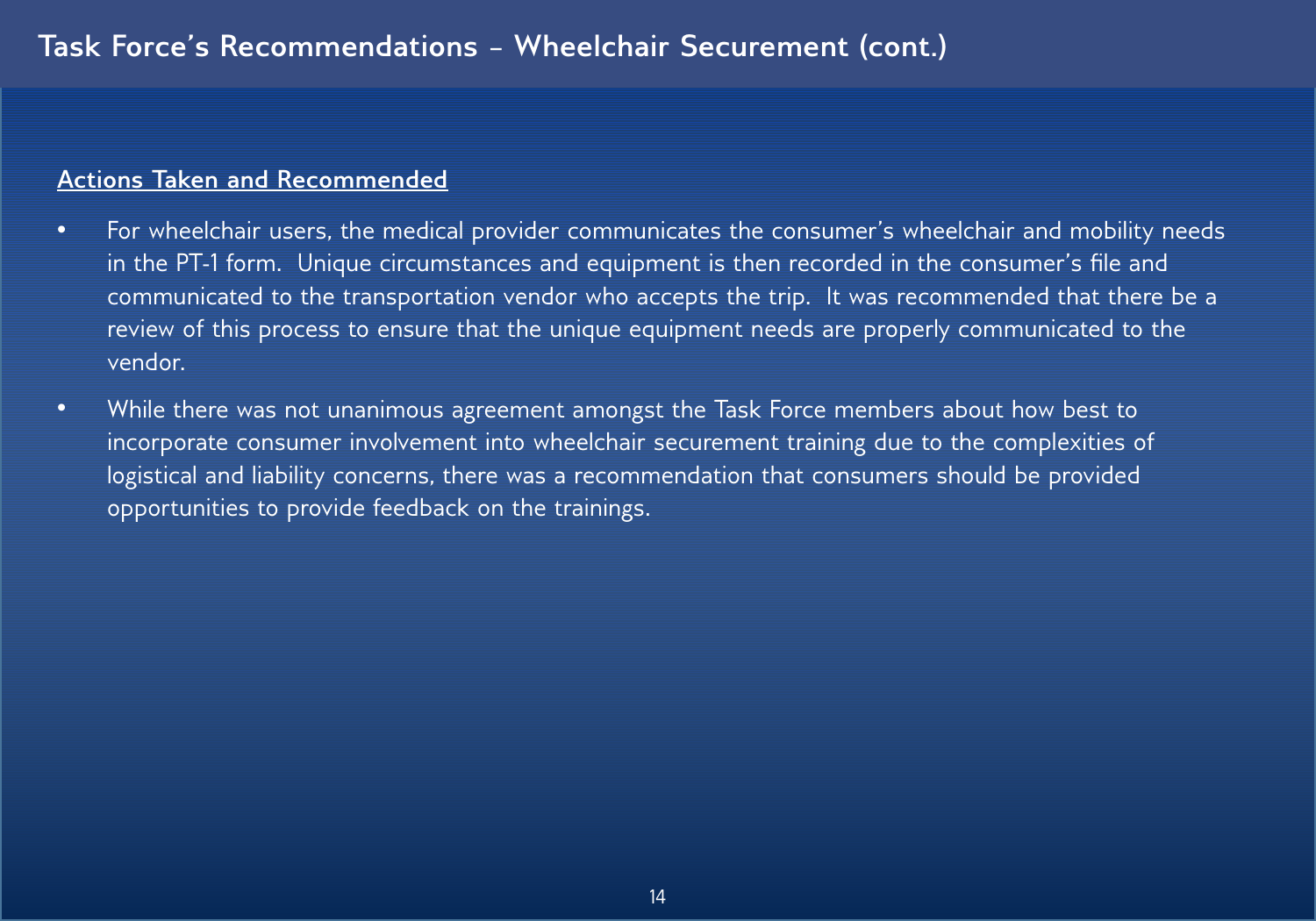

Task Force’s Recommendations – Wheelchair Securement (cont.)
Actions Taken and Recommended
For wheelchair users, the medical provider communicates the consumer’s wheelchair and mobility needs in the PT-1 form.  Unique circumstances and equipment is then recorded in the consumer’s file and communicated to the transportation vendor who accepts the trip.  It was recommended that there be a review of this process to ensure that the unique equipment needs are properly communicated to the vendor.
While there was not unanimous agreement amongst the Task Force members about how best to incorporate consumer involvement into wheelchair securement training due to the complexities of logistical and liability concerns, there was a recommendation that consumers should be provided opportunities to provide feedback on the trainings.

14